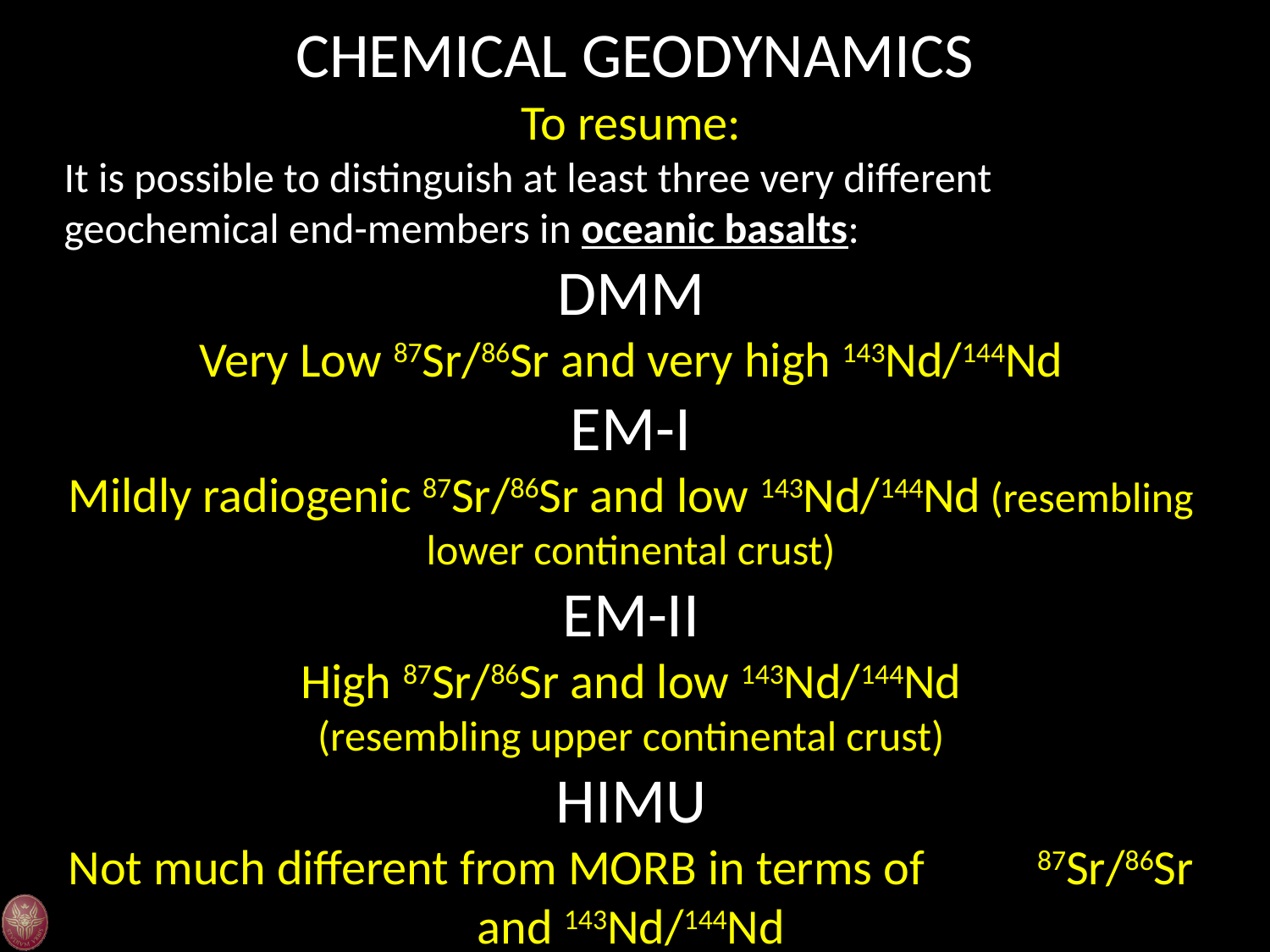

CHEMICAL GEODYNAMICS
To resume:
It is possible to distinguish at least three very different geochemical end-members in oceanic basalts:
DMM
Very Low 87Sr/86Sr and very high 143Nd/144Nd
EM-I
Mildly radiogenic 87Sr/86Sr and low 143Nd/144Nd (resembling lower continental crust)
EM-II
High 87Sr/86Sr and low 143Nd/144Nd
(resembling upper continental crust)
HIMU
Not much different from MORB in terms of          87Sr/86Sr and 143Nd/144Nd